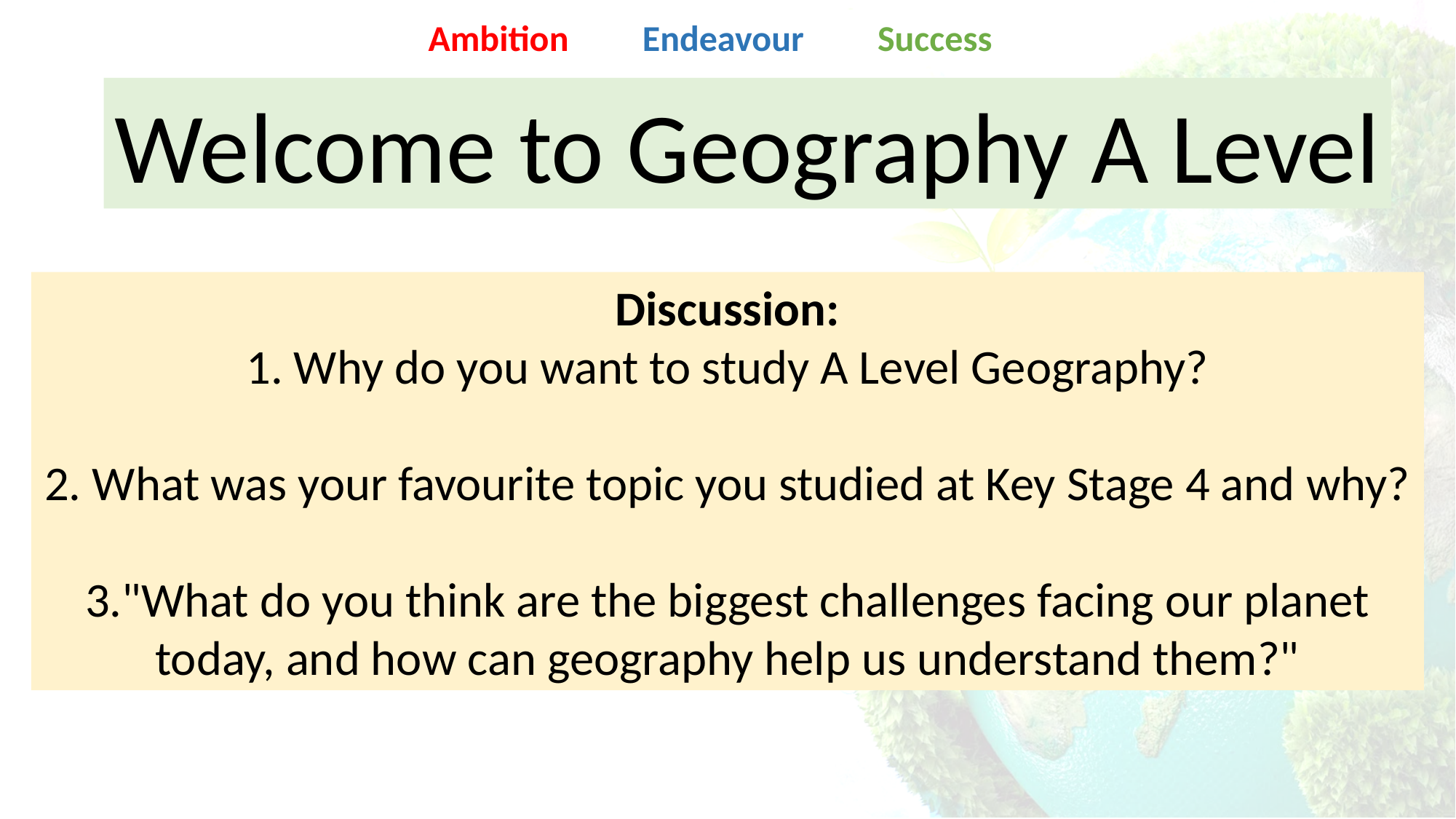

Welcome to Geography A Level
Discussion:
1. Why do you want to study A Level Geography?
2. What was your favourite topic you studied at Key Stage 4 and why?
3."What do you think are the biggest challenges facing our planet today, and how can geography help us understand them?"